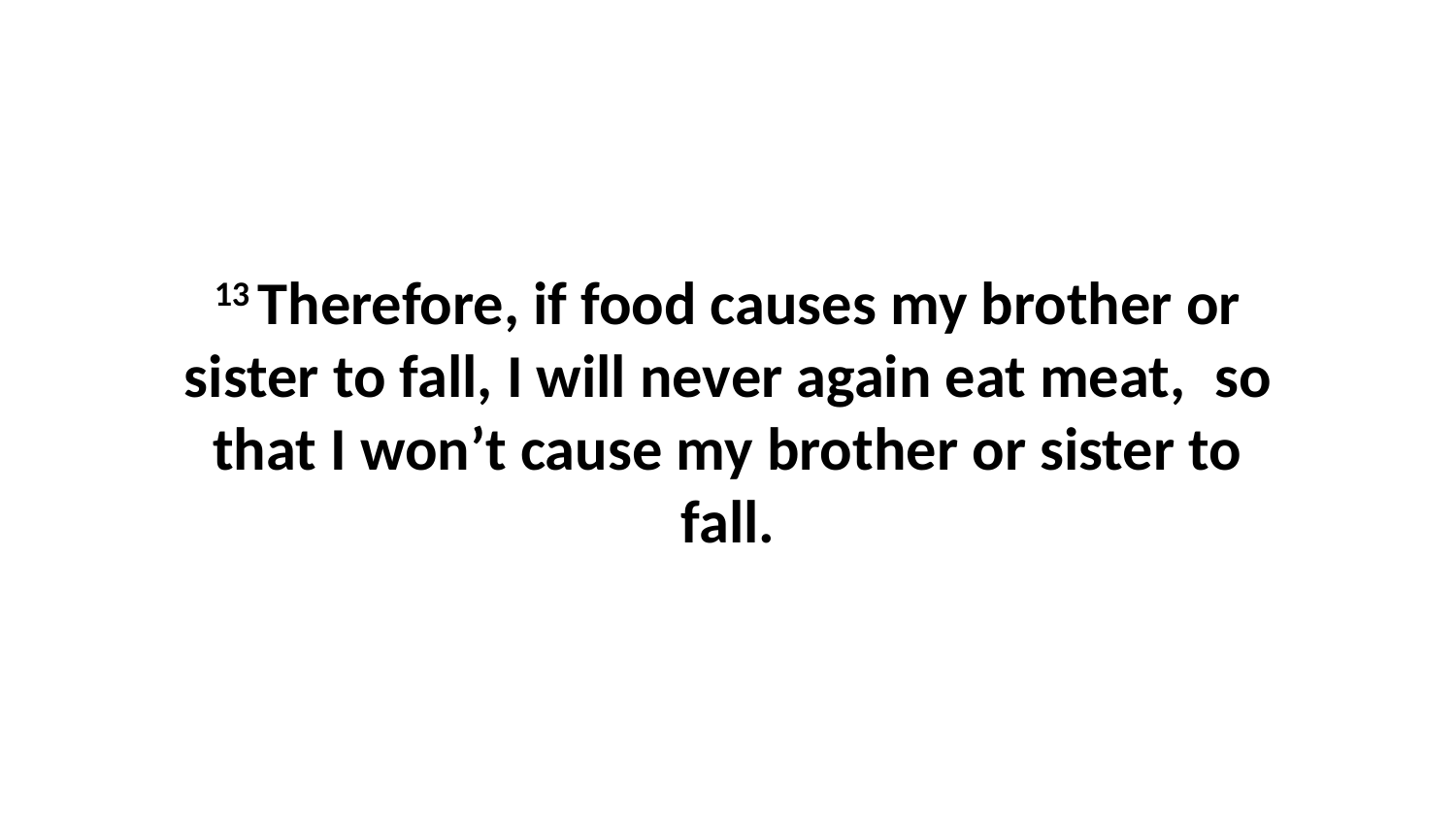

13 Therefore, if food causes my brother or sister to fall, I will never again eat meat,  so that I won’t cause my brother or sister to fall.